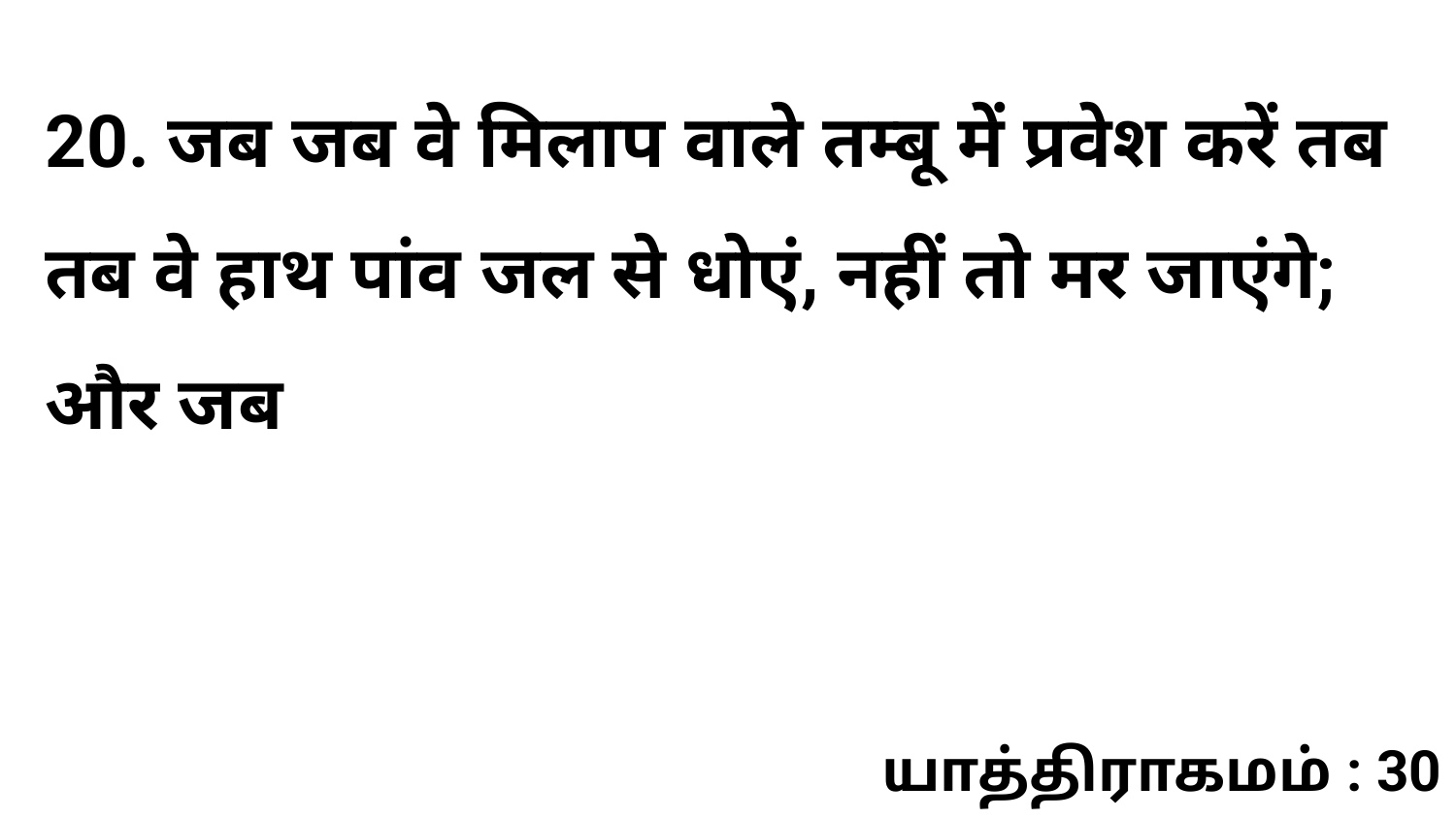

20. जब जब वे मिलाप वाले तम्बू में प्रवेश करें तब तब वे हाथ पांव जल से धोएं, नहीं तो मर जाएंगे; और जब
யாத்திராகமம் : 30